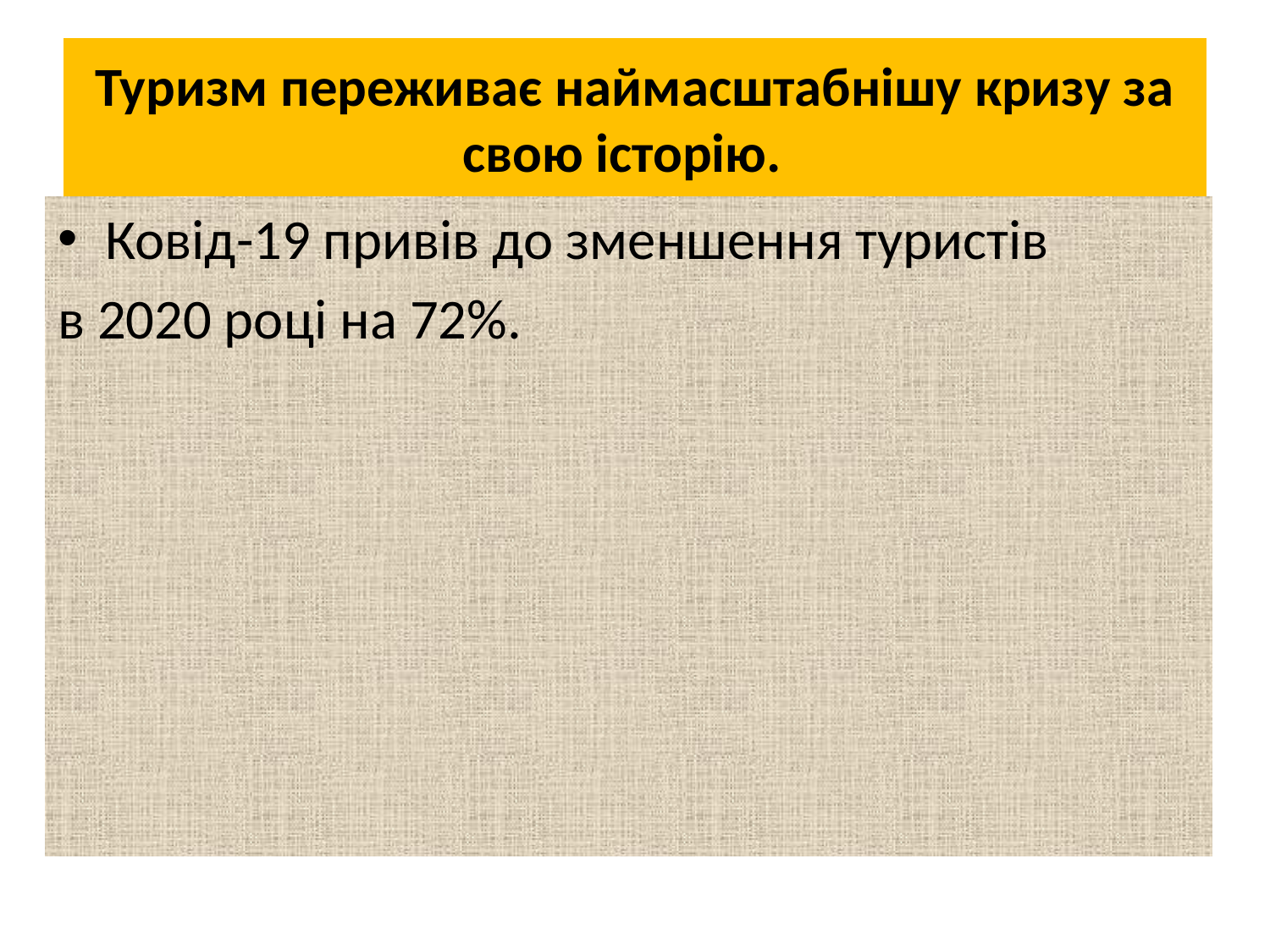

# Туризм переживає наймасштабнішу кризу за свою історію.
Ковід-19 привів до зменшення туристів
в 2020 році на 72%.